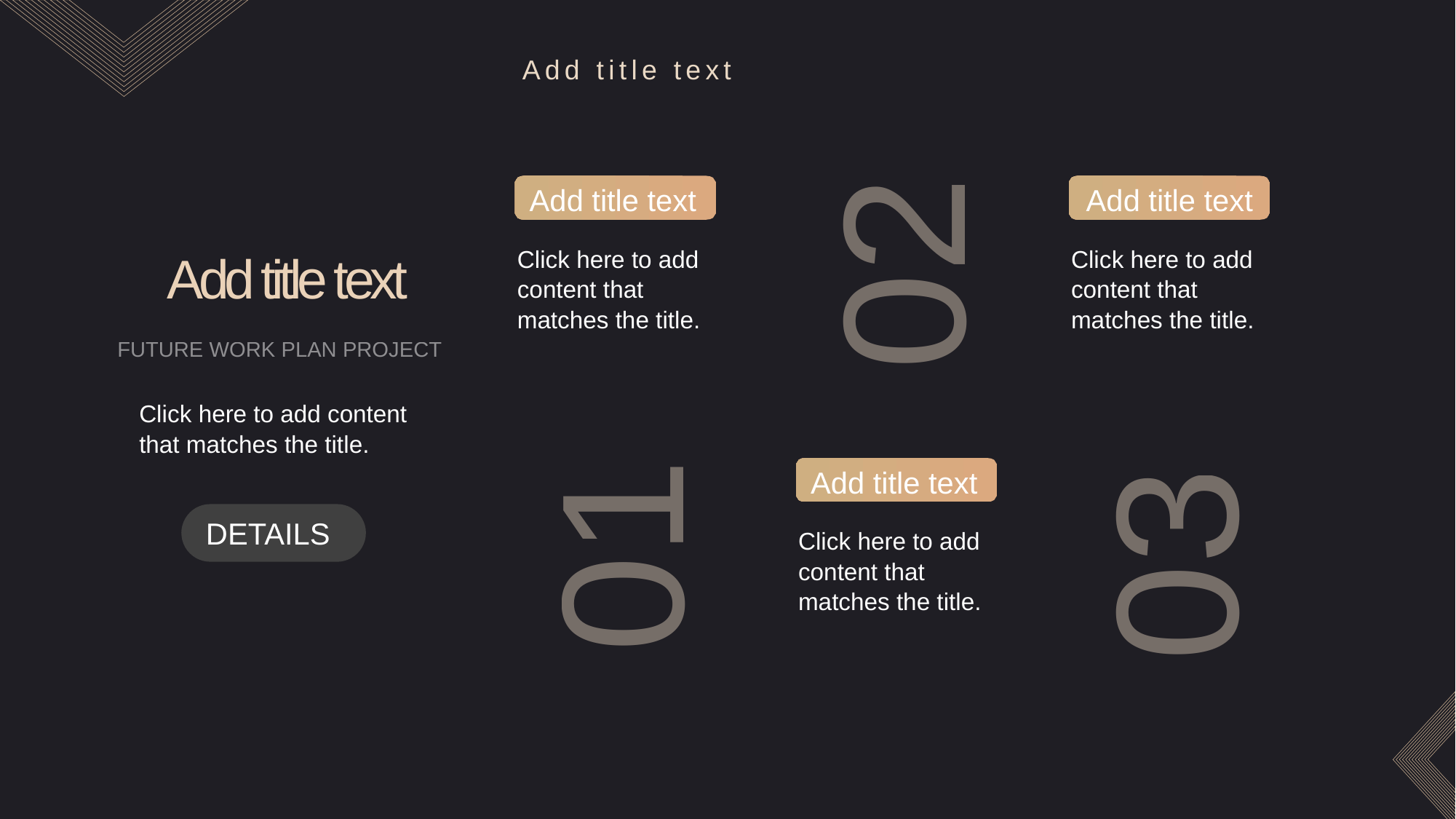

Add title text
02
Add title text

Click here to add content that matches the title.
Add title text

Click here to add content that matches the title.
01
Add title text

Click here to add content that matches the title.
03
Add title text
FUTURE WORK PLAN PROJECT
Click here to add content that matches the title.

DETAILS